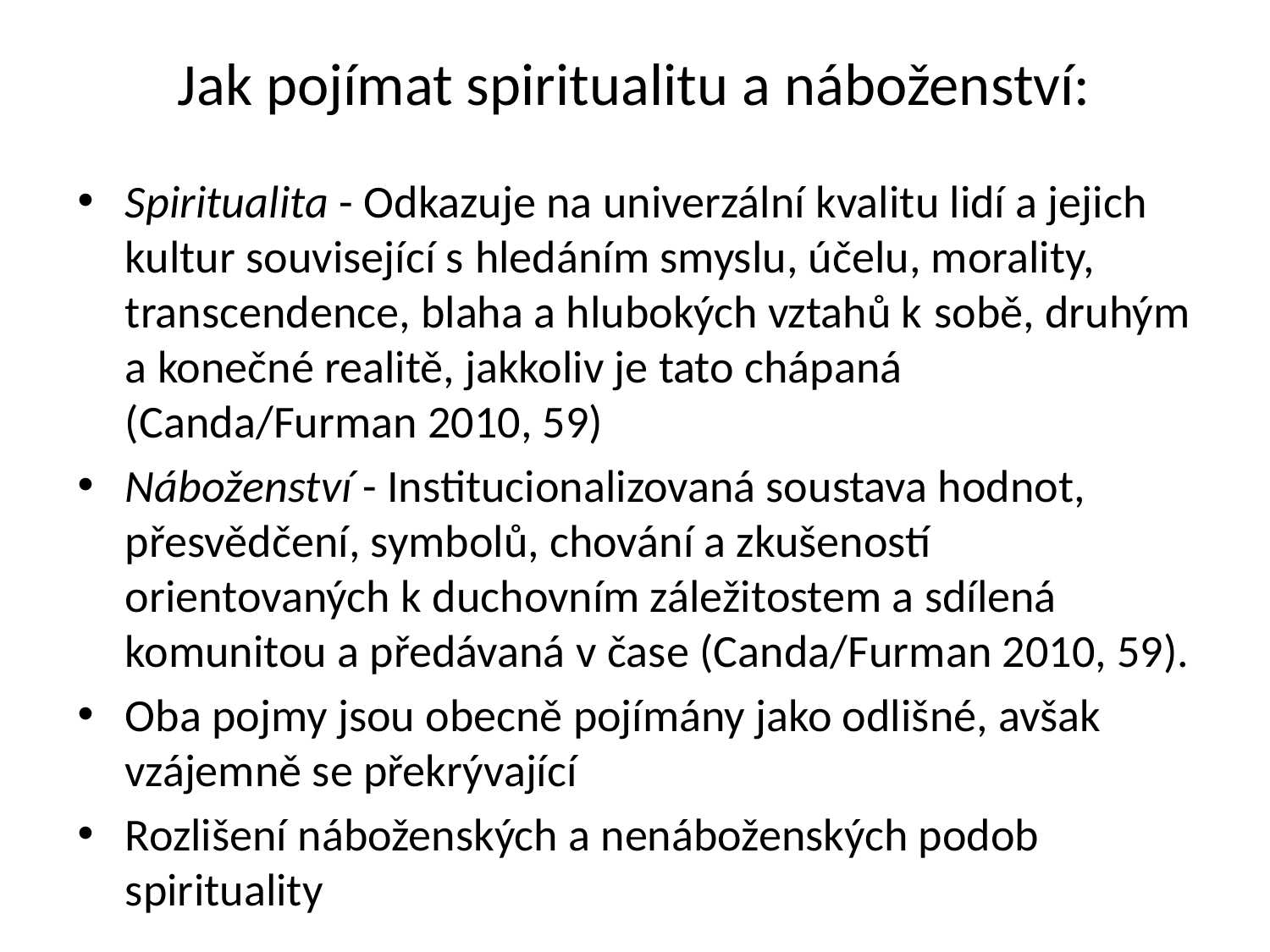

# Jak pojímat spiritualitu a náboženství:
Spiritualita - Odkazuje na univerzální kvalitu lidí a jejich kultur související s hledáním smyslu, účelu, morality, transcendence, blaha a hlubokých vztahů k sobě, druhým a konečné realitě, jakkoliv je tato chápaná (Canda/Furman 2010, 59)
Náboženství - Institucionalizovaná soustava hodnot, přesvědčení, symbolů, chování a zkušeností orientovaných k duchovním záležitostem a sdílená komunitou a předávaná v čase (Canda/Furman 2010, 59).
Oba pojmy jsou obecně pojímány jako odlišné, avšak vzájemně se překrývající
Rozlišení náboženských a nenáboženských podob spirituality